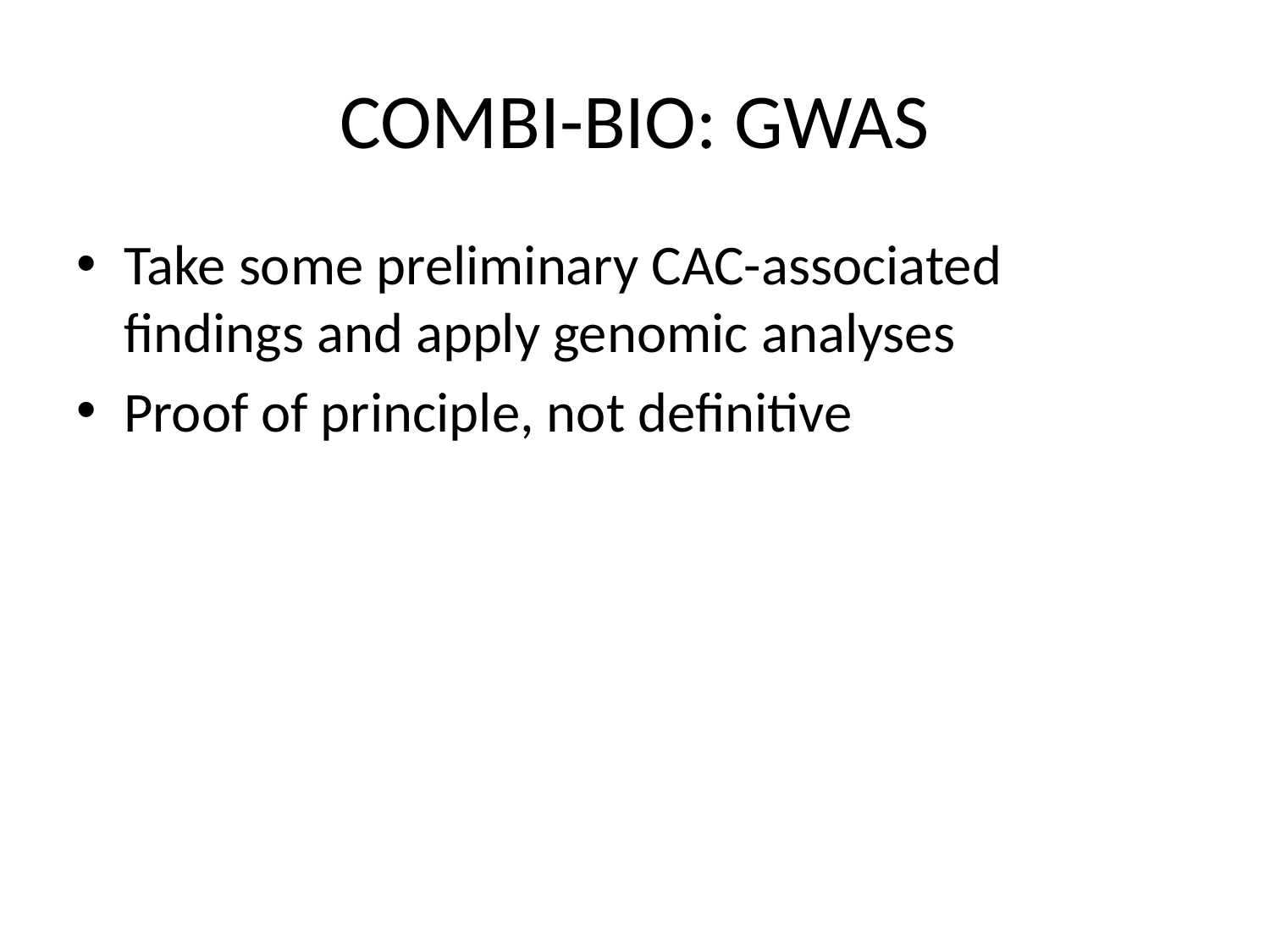

# COMBI-BIO: GWAS
Take some preliminary CAC-associated findings and apply genomic analyses
Proof of principle, not definitive